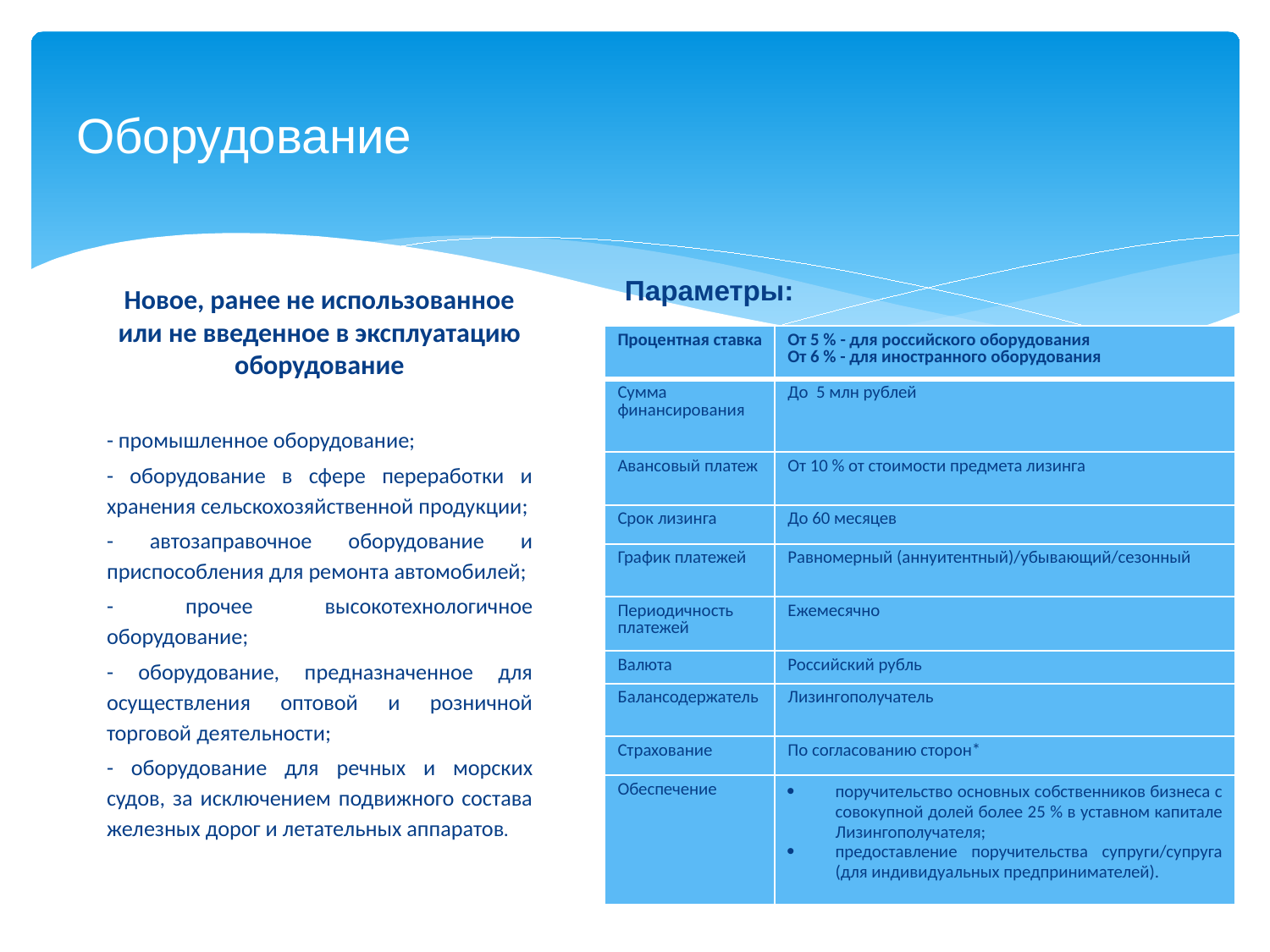

# Оборудование
      Параметры:

Новое, ранее не использованное или не введенное в эксплуатацию оборудование

- промышленное оборудование;
- оборудование в сфере переработки и хранения сельскохозяйственной продукции;
- автозаправочное оборудование и приспособления для ремонта автомобилей;
- прочее высокотехнологичное оборудование;
- оборудование, предназначенное для осуществления оптовой и розничной торговой деятельности;
- оборудование для речных и морских судов, за исключением подвижного состава железных дорог и летательных аппаратов.
| Процентная ставка | От 5 % - для российского оборудования От 6 % - для иностранного оборудования |
| --- | --- |
| Сумма финансирования | До 5 млн рублей |
| Авансовый платеж | От 10 % от стоимости предмета лизинга |
| Срок лизинга | До 60 месяцев |
| График платежей | Равномерный (аннуитентный)/убывающий/сезонный |
| Периодичность платежей | Ежемесячно |
| Валюта | Российский рубль |
| Балансодержатель | Лизингополучатель |
| Страхование | По согласованию сторон\* |
| Обеспечение | поручительство основных собственников бизнеса с совокупной долей более 25 % в уставном капитале Лизингополучателя; предоставление поручительства супруги/супруга (для индивидуальных предпринимателей). |